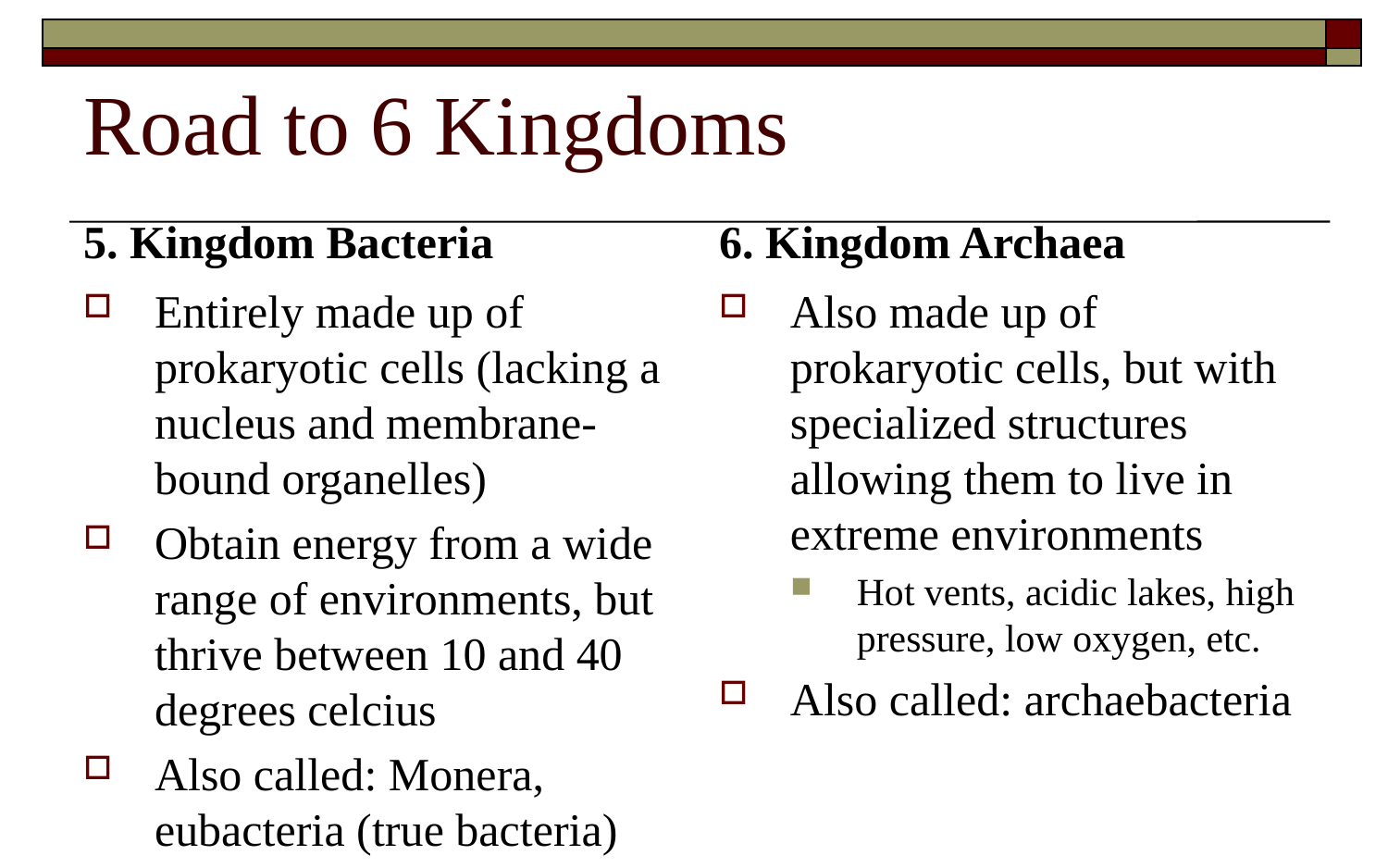

# Road to 6 Kingdoms
5. Kingdom Bacteria
6. Kingdom Archaea
Entirely made up of prokaryotic cells (lacking a nucleus and membrane-bound organelles)
Obtain energy from a wide range of environments, but thrive between 10 and 40 degrees celcius
Also called: Monera, eubacteria (true bacteria)
Also made up of prokaryotic cells, but with specialized structures allowing them to live in extreme environments
Hot vents, acidic lakes, high pressure, low oxygen, etc.
Also called: archaebacteria